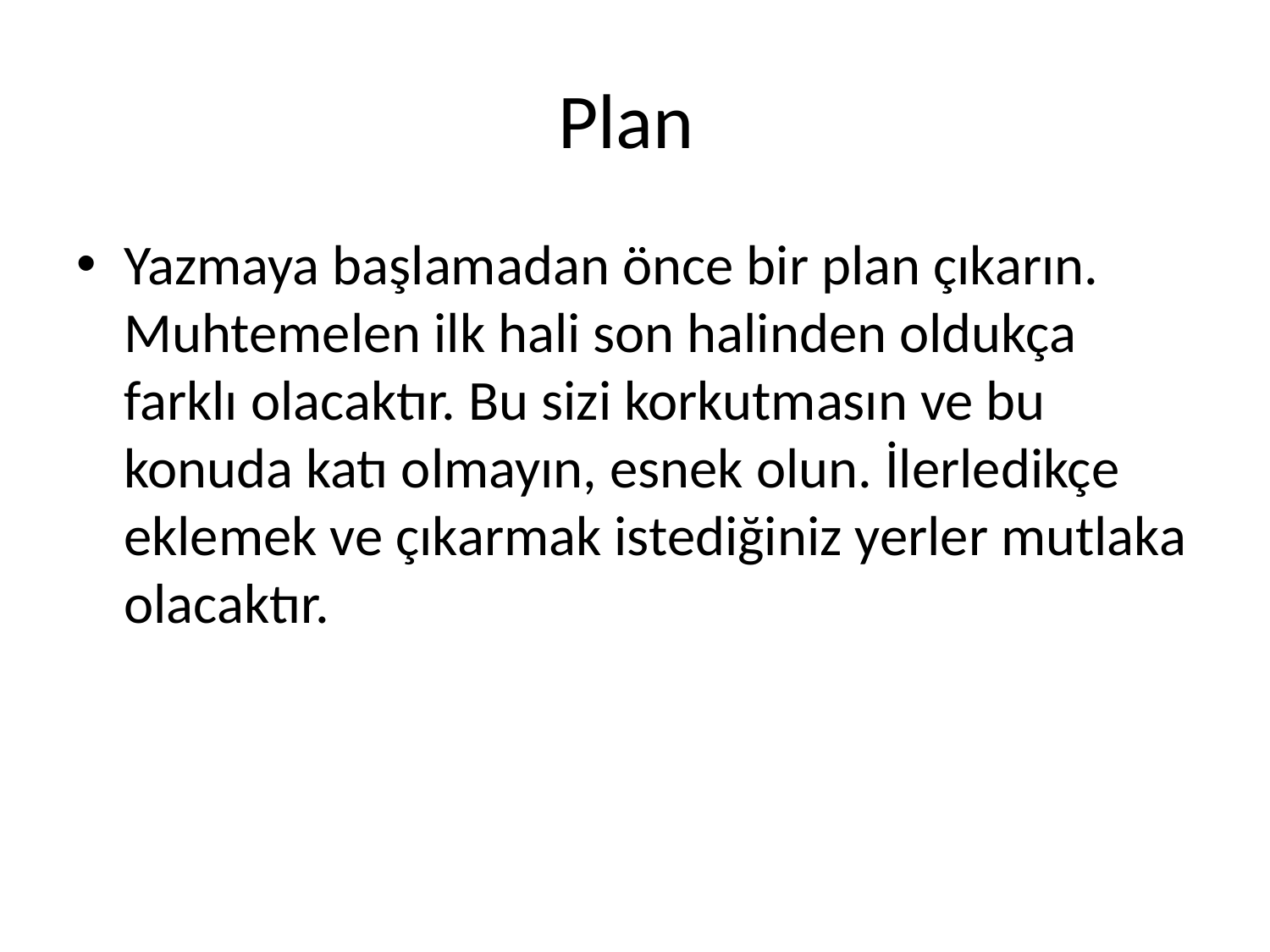

# Plan
Yazmaya başlamadan önce bir plan çıkarın. Muhtemelen ilk hali son halinden oldukça farklı olacaktır. Bu sizi korkutmasın ve bu konuda katı olmayın, esnek olun. İlerledikçe eklemek ve çıkarmak istediğiniz yerler mutlaka olacaktır.